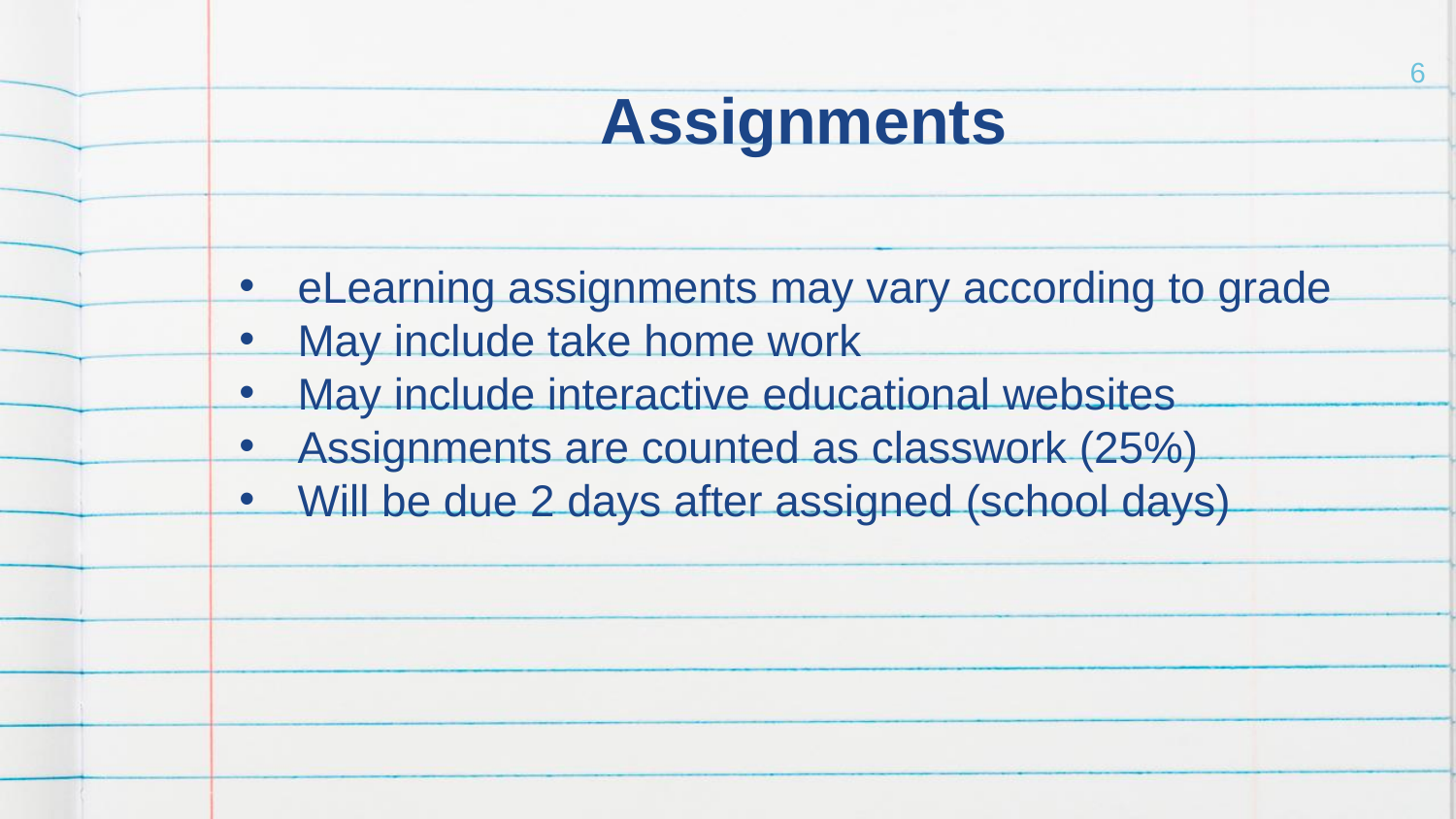

# Assignments
6

eLearning assignments may vary according to grade
May include take home work
May include interactive educational websites
Assignments are counted as classwork (25%)
Will be due 2 days after assigned (school days)